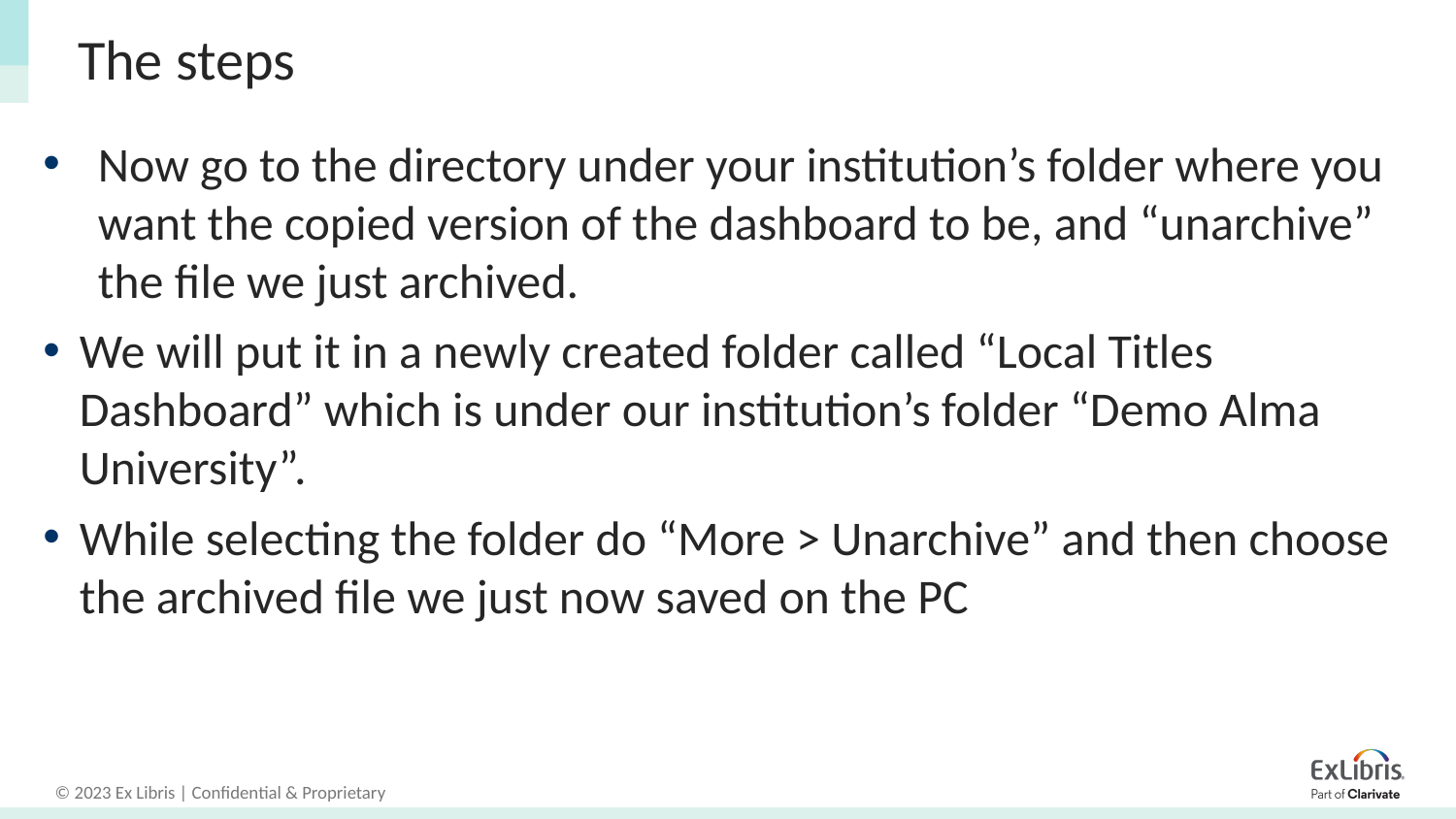

# The steps
Now go to the directory under your institution’s folder where you want the copied version of the dashboard to be, and “unarchive” the file we just archived.
We will put it in a newly created folder called “Local Titles Dashboard” which is under our institution’s folder “Demo Alma University”.
While selecting the folder do “More > Unarchive” and then choose the archived file we just now saved on the PC